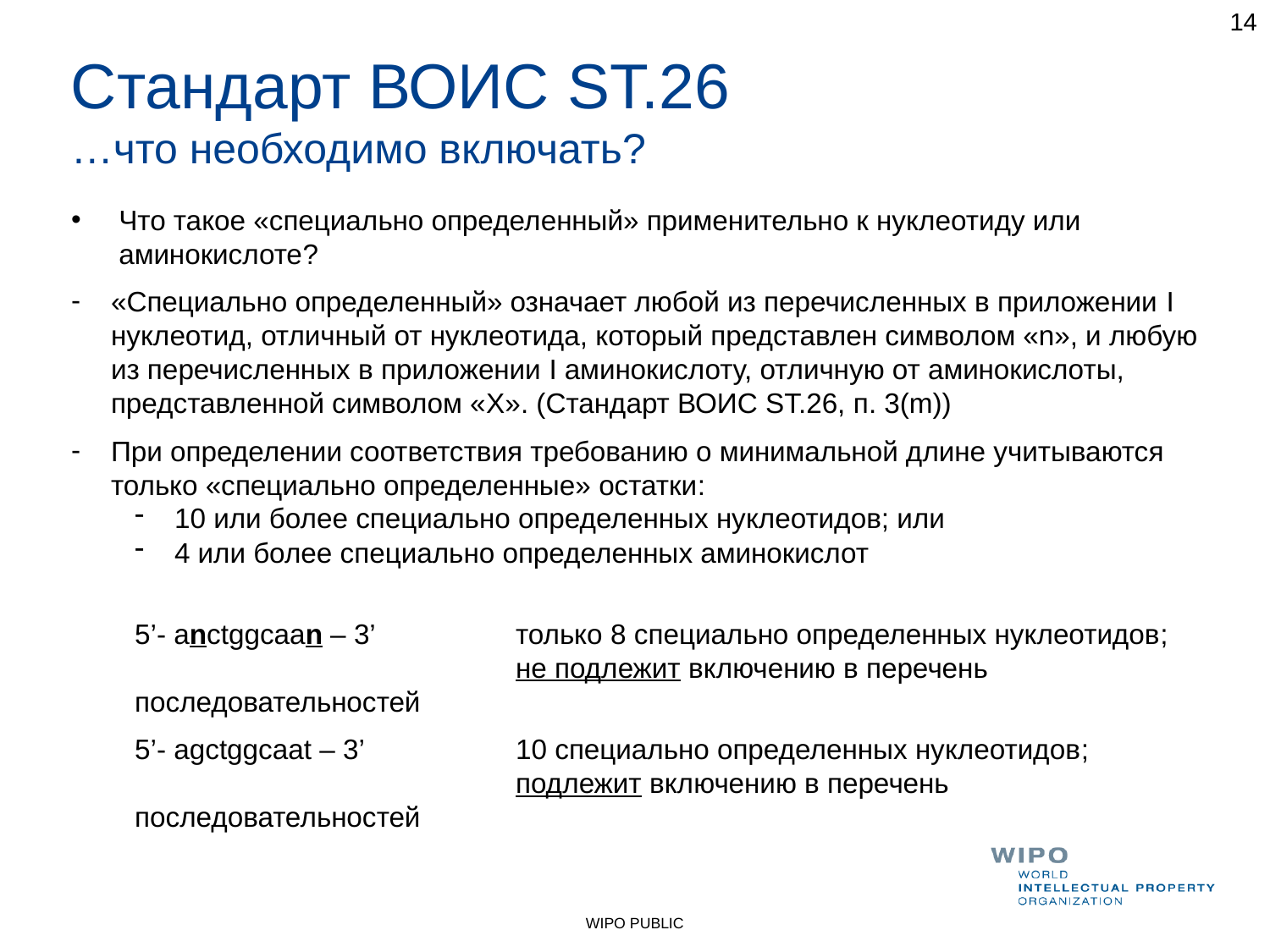

14
Стандарт ВОИС ST.26
…что необходимо включать?
Что такое «специально определенный» применительно к нуклеотиду или аминокислоте?
«Специально определенный» означает любой из перечисленных в приложении I нуклеотид, отличный от нуклеотида, который представлен символом «n», и любую из перечисленных в приложении I аминокислоту, отличную от аминокислоты, представленной символом «X». (Стандарт ВОИС ST.26, п. 3(m))
При определении соответствия требованию о минимальной длине учитываются только «специально определенные» остатки:
10 или более специально определенных нуклеотидов; или
4 или более специально определенных аминокислот

5’- anctggcaan – 3’      	только 8 специально определенных нуклеотидов;
			не подлежит включению в перечень последовательностей
5’- agctggcaat – 3’        	10 специально определенных нуклеотидов;
			подлежит включению в перечень последовательностей